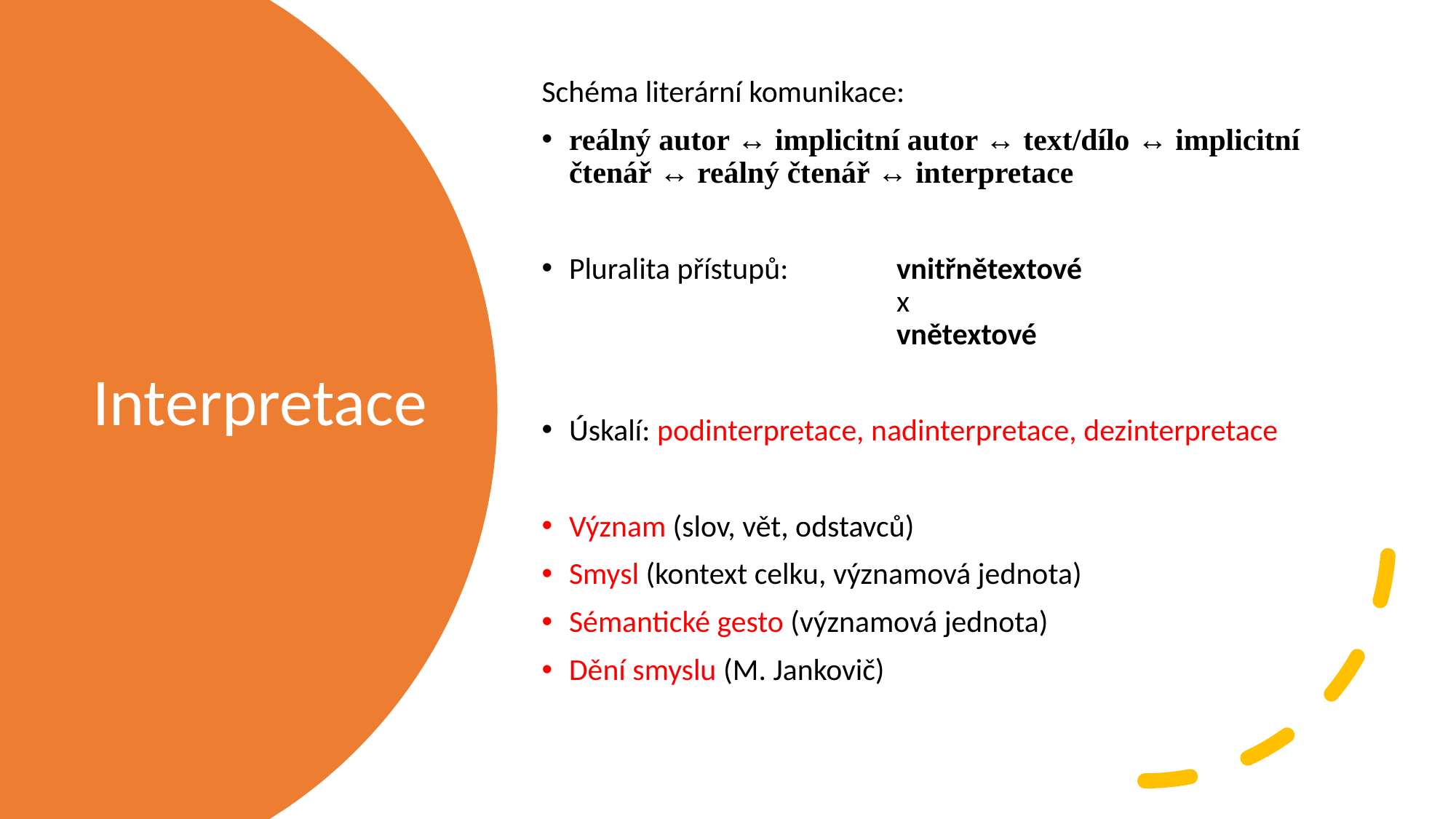

Schéma literární komunikace:
reálný autor ↔ implicitní autor ↔ text/dílo ↔ implicitní čtenář ↔ reálný čtenář ↔ interpretace

Pluralita přístupů: 	vnitřnětextové 						x							vnětextové

Úskalí: podinterpretace, nadinterpretace, dezinterpretace

Význam (slov, vět, odstavců)
Smysl (kontext celku, významová jednota)
Sémantické gesto (významová jednota)
Dění smyslu (M. Jankovič)

# Interpretace